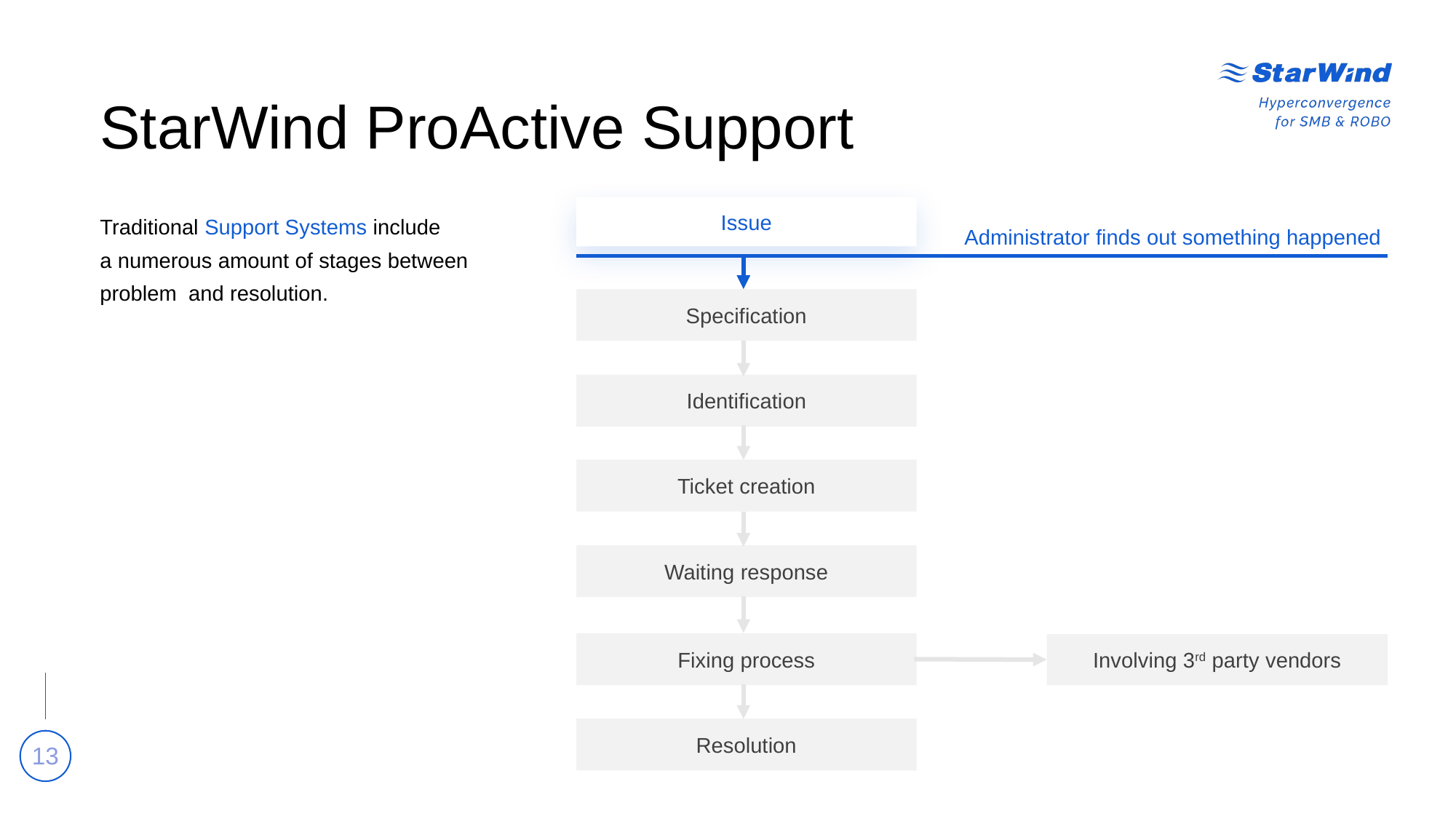

# StarWind ProActive Support
Traditional Support Systems include
a numerous amount of stages between problem  and resolution.
Issue
Administrator finds out something happened
Specification
Identification
Ticket creation
Waiting response
Fixing process
Involving 3rd party vendors
Resolution
13